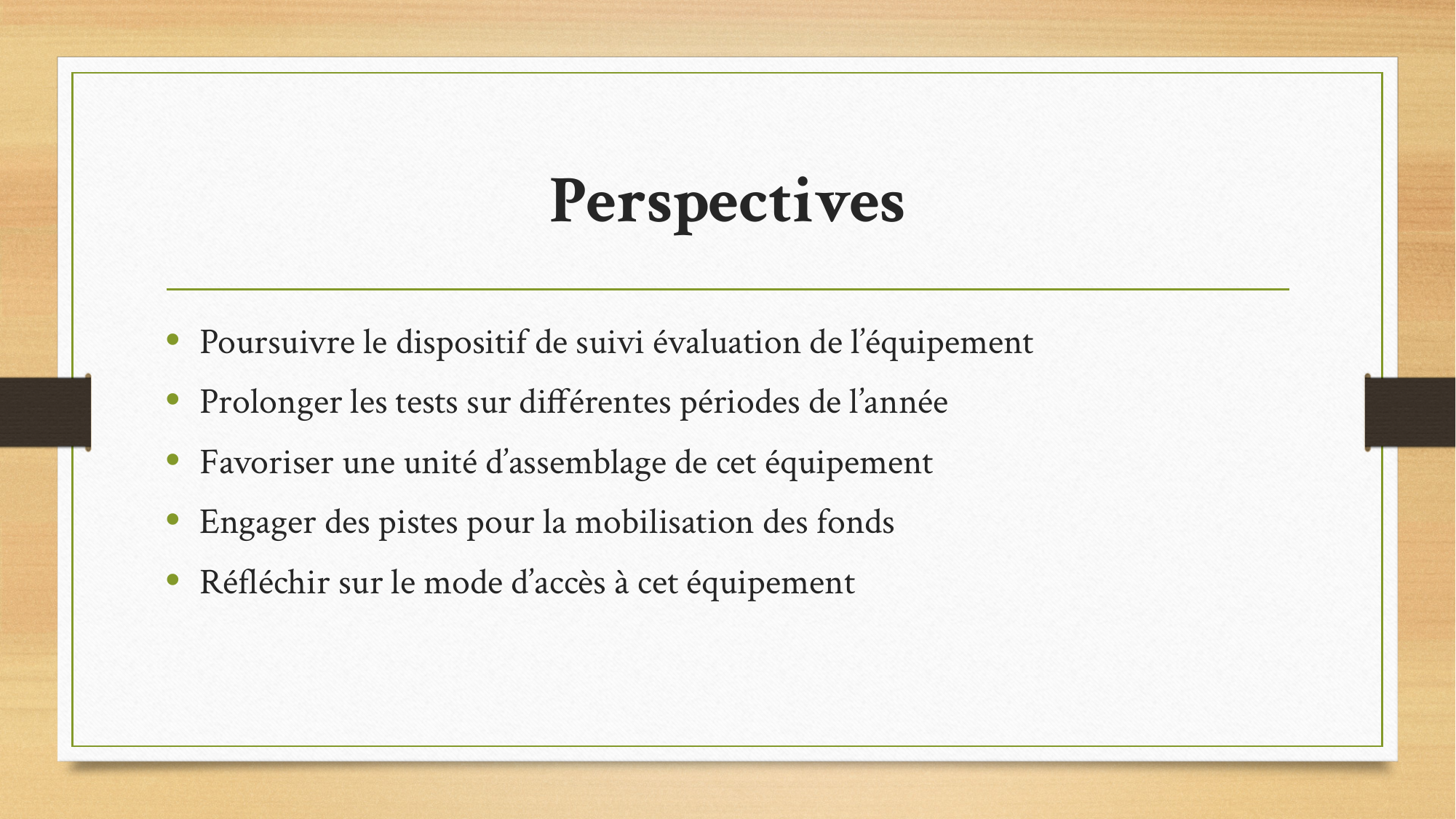

# Perspectives
Poursuivre le dispositif de suivi évaluation de l’équipement
Prolonger les tests sur différentes périodes de l’année
Favoriser une unité d’assemblage de cet équipement
Engager des pistes pour la mobilisation des fonds
Réfléchir sur le mode d’accès à cet équipement